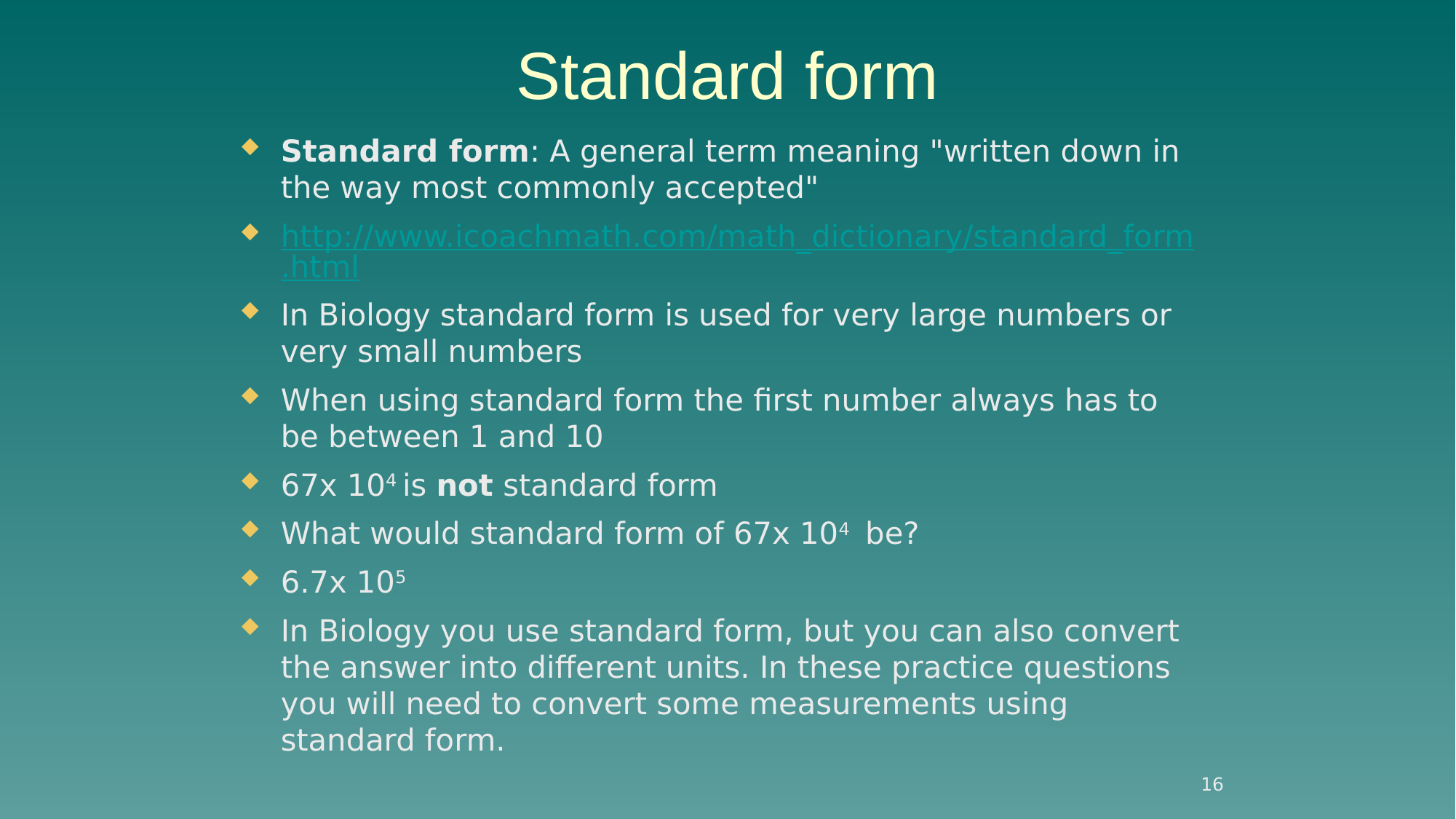

# Standard form
Standard form: A general term meaning "written down in the way most commonly accepted"
http://www.icoachmath.com/math_dictionary/standard_form.html
In Biology standard form is used for very large numbers or very small numbers
When using standard form the first number always has to be between 1 and 10
67x 104 is not standard form
What would standard form of 67x 104  be?
6.7x 105
In Biology you use standard form, but you can also convert the answer into different units. In these practice questions you will need to convert some measurements using standard form.

16